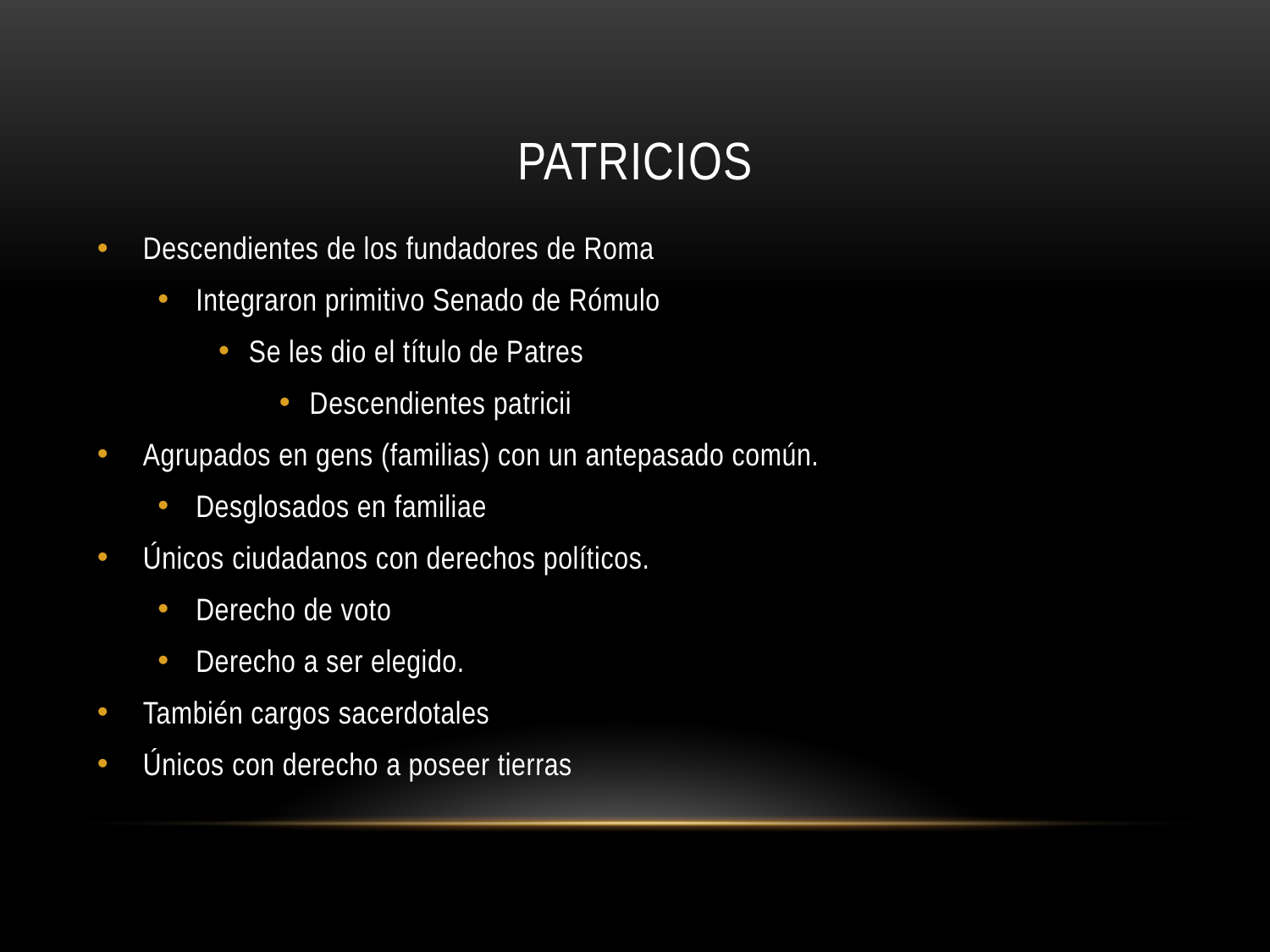

# Patricios
Descendientes de los fundadores de Roma
Integraron primitivo Senado de Rómulo
Se les dio el título de Patres
Descendientes patricii
Agrupados en gens (familias) con un antepasado común.
Desglosados en familiae
Únicos ciudadanos con derechos políticos.
Derecho de voto
Derecho a ser elegido.
También cargos sacerdotales
Únicos con derecho a poseer tierras